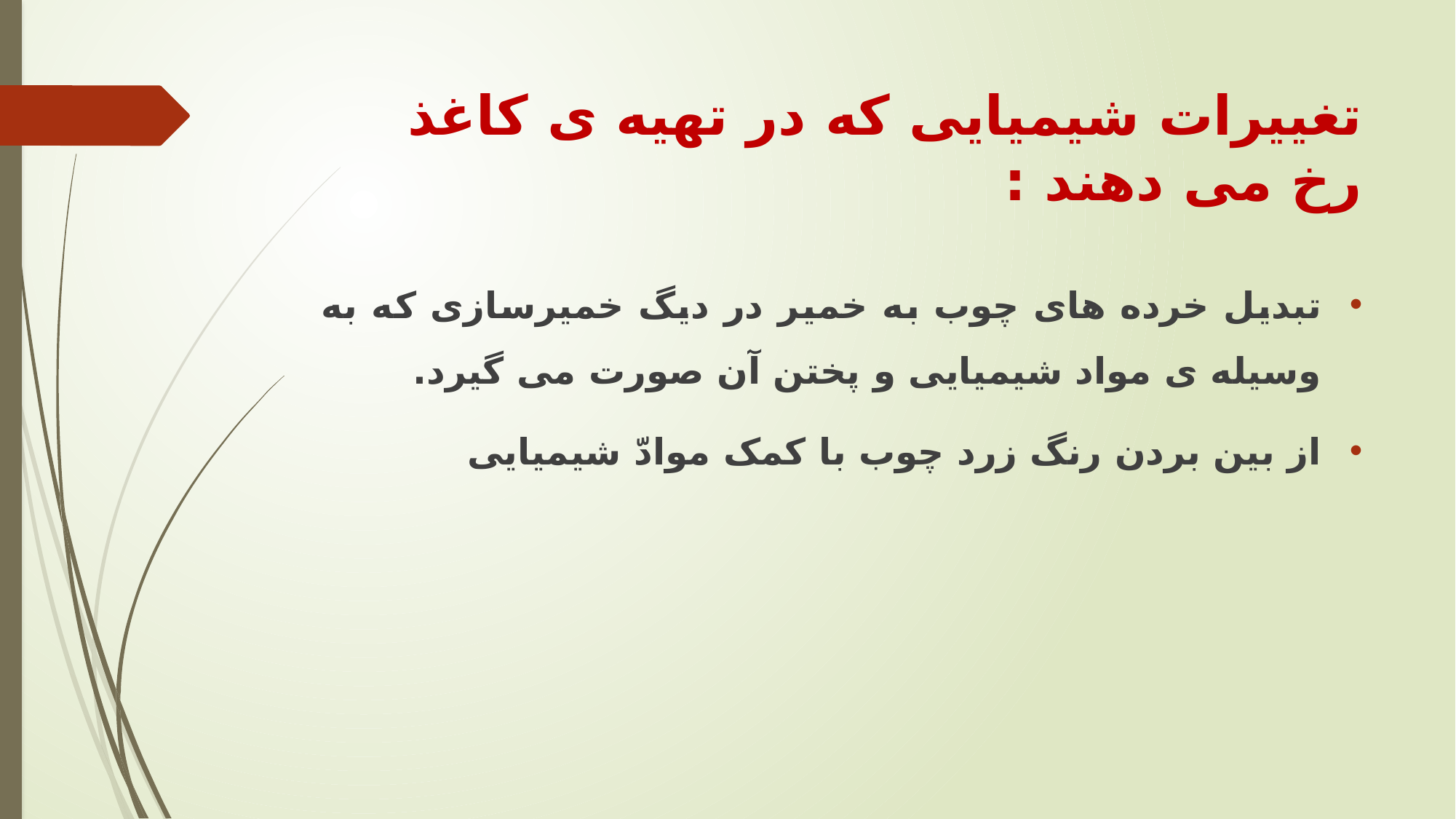

# تغییرات شیمیایی که در تهیه ی کاغذ رخ می دهند :
تبدیل خرده های چوب به خمیر در دیگ خمیرسازی که به وسیله ی مواد شیمیایی و پختن آن صورت می گیرد.
از بین بردن رنگ زرد چوب با کمک موادّ شیمیایی